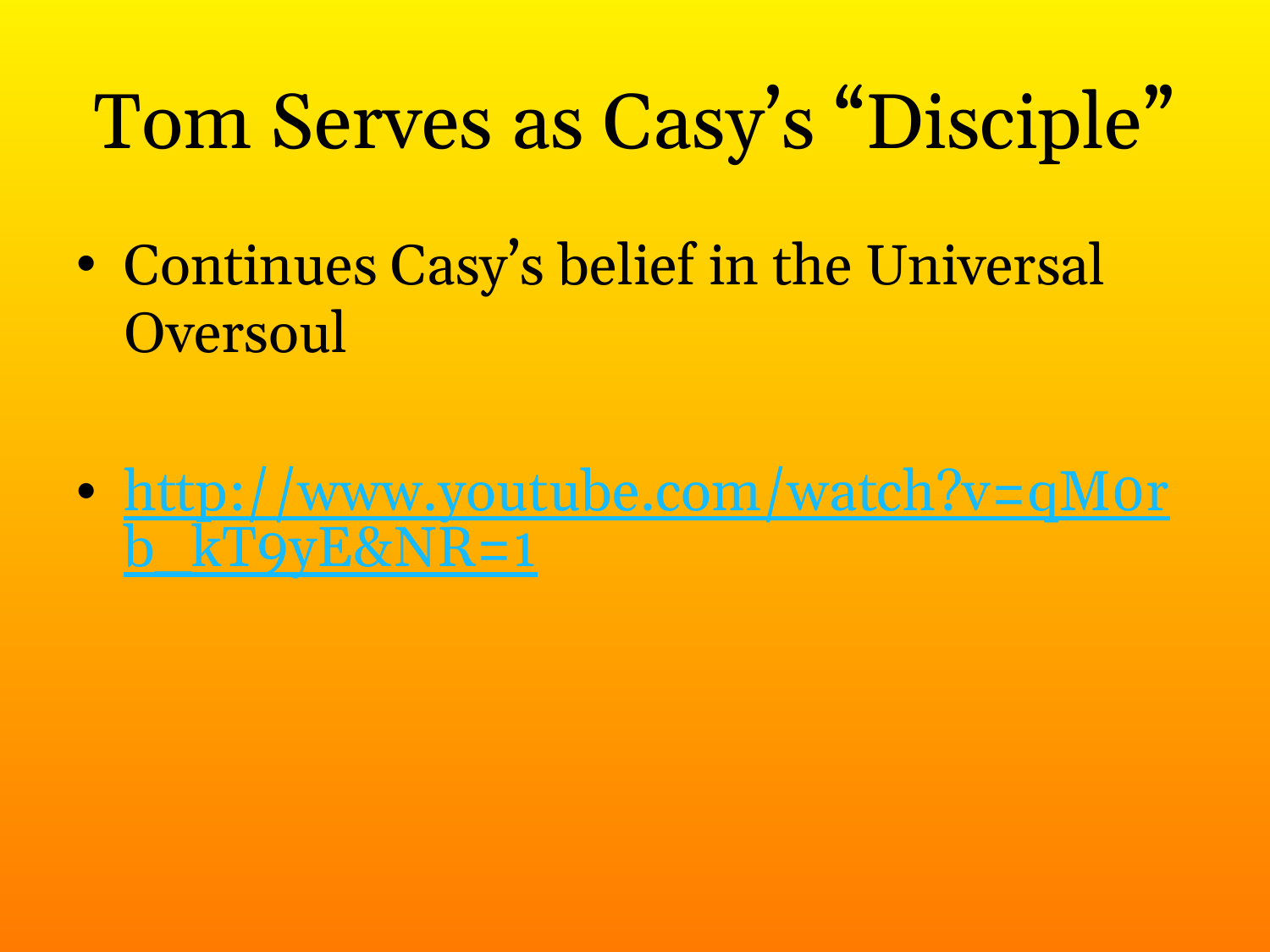

# Tom Serves as Casy’s “Disciple”
Continues Casy’s belief in the Universal Oversoul

http://www.youtube.com/watch?v=qM0rb_kT9yE&NR=1